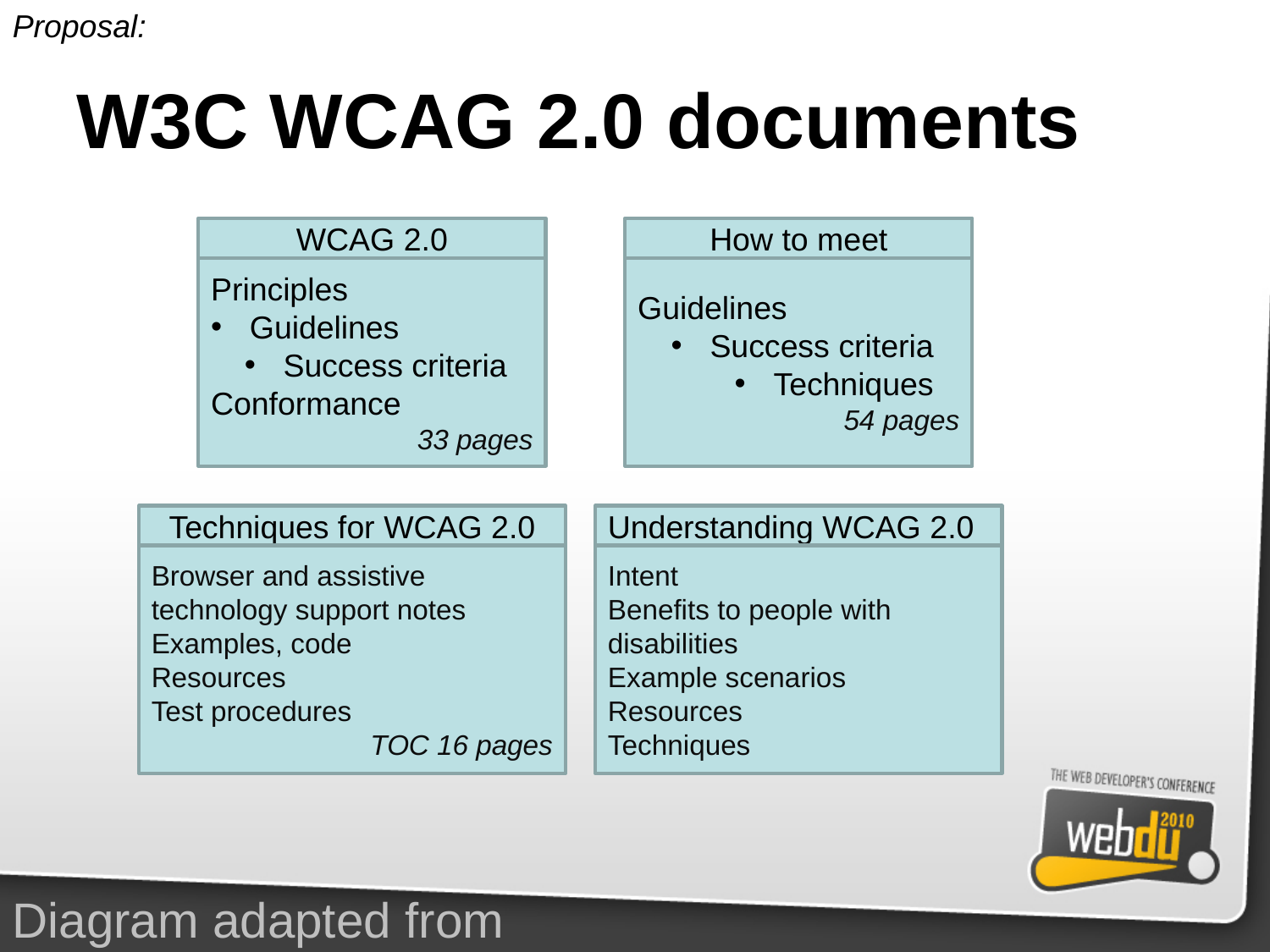

Proposal:
# W3C WCAG 2.0 documents
WCAG 2.0
How to meet
Principles
 Guidelines
 Success criteria
Conformance
33 pages
Guidelines
 Success criteria
 Techniques
54 pages
Techniques for WCAG 2.0
Understanding WCAG 2.0
Browser and assistive technology support notes
Examples, code
Resources
Test procedures
TOC 16 pages
Intent
Benefits to people with disabilities
Example scenarios
Resources
Techniques
Diagram adapted from w3C site